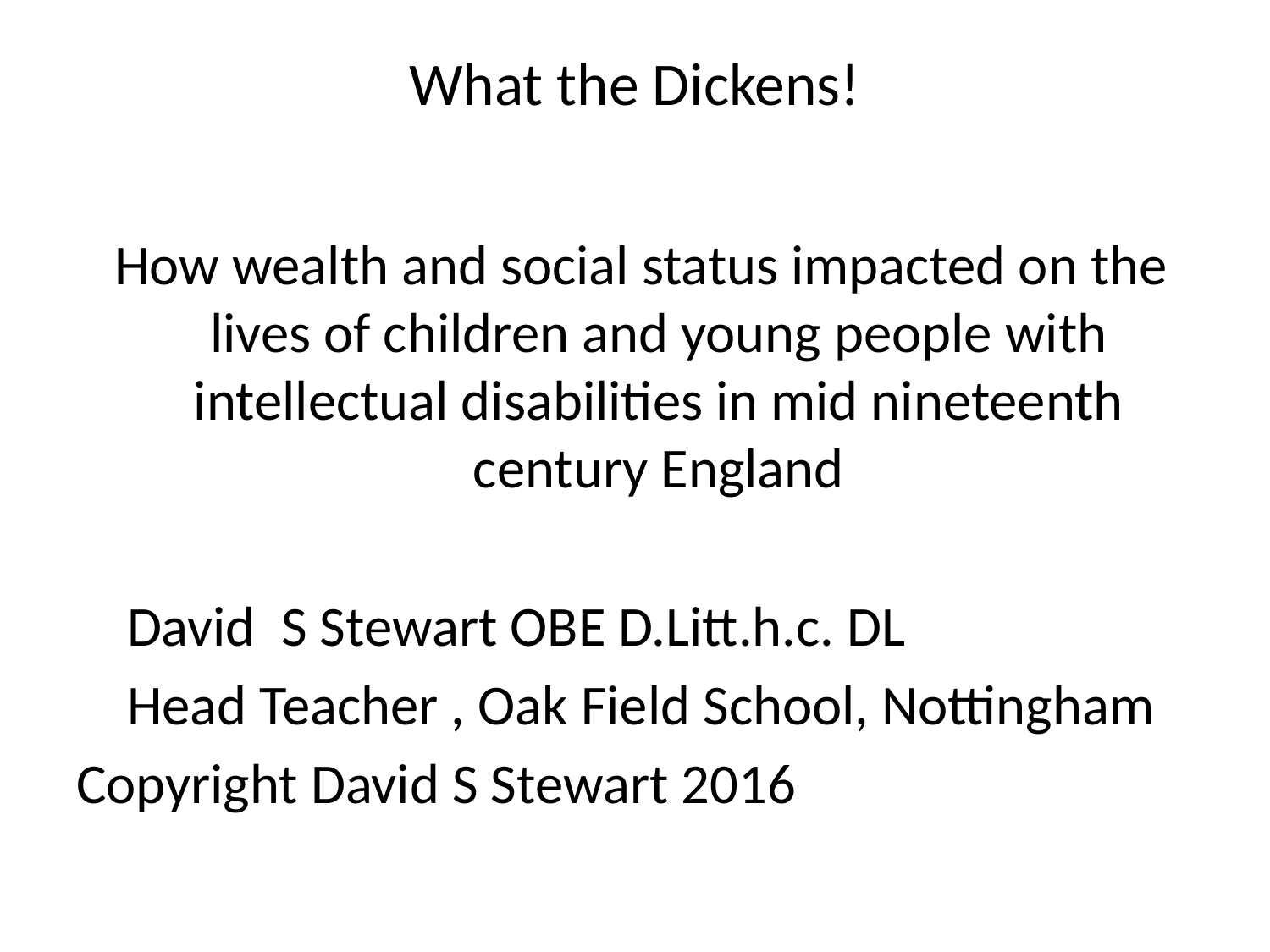

# What the Dickens!
 How wealth and social status impacted on the lives of children and young people with intellectual disabilities in mid nineteenth century England

    David  S Stewart OBE D.Litt.h.c. DL
    Head Teacher , Oak Field School, Nottingham
Copyright David S Stewart 2016